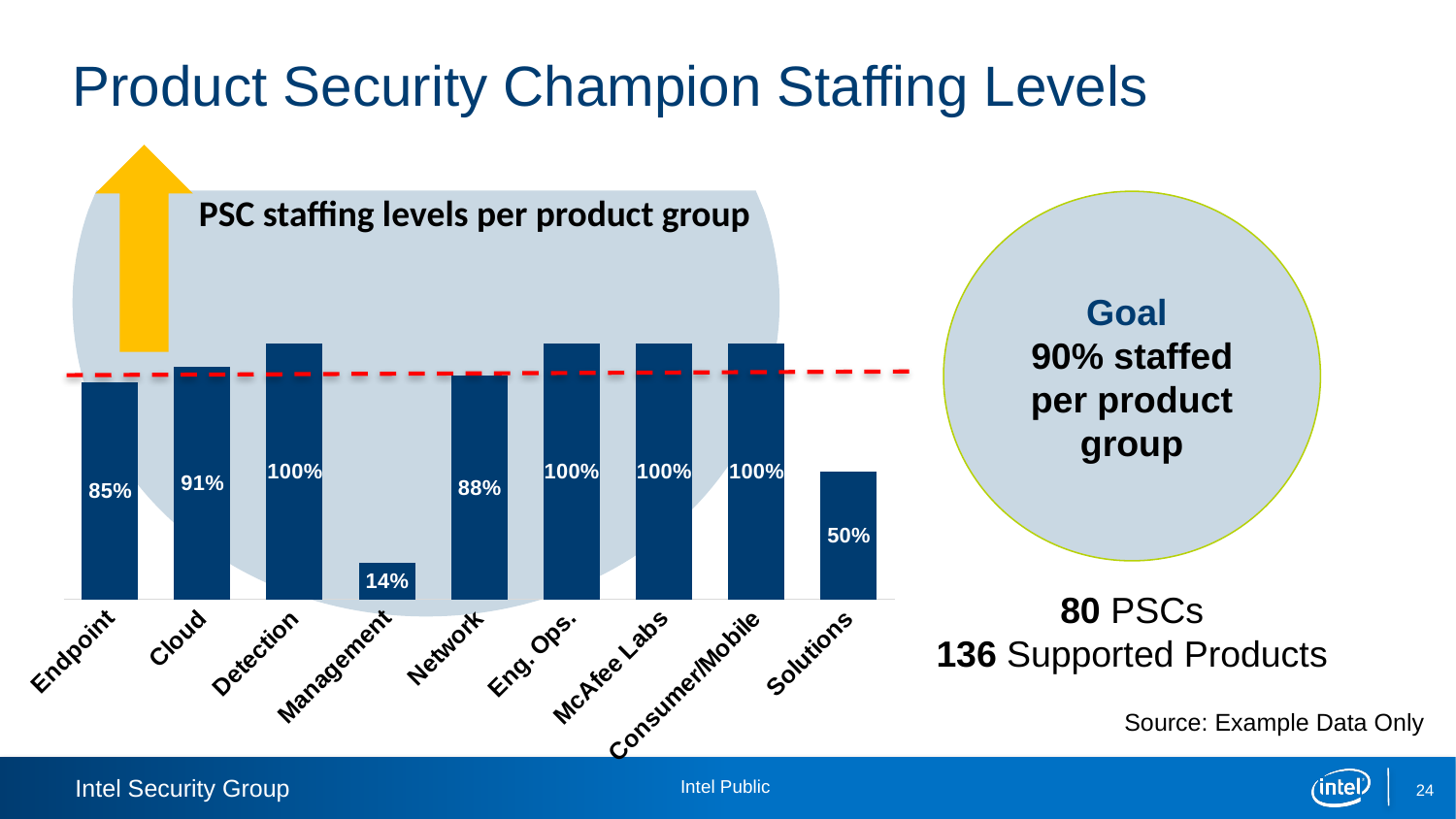

# Product Security Champion Staffing Levels

PSC staffing levels per product group
Goal
90% staffed per product group

### Chart

| Category | % Filled |
|---|---|
| Endpoint | 0.85 |
| Cloud | 0.9090909090909091 |
| Detection | 1.0 |
| Management | 0.14285714285714285 |
| Network | 0.875 |
| Eng. Ops. | 1.0 |
| McAfee Labs | 1.0 |
| Consumer/Mobile | 1.0 |
| Solutions | 0.5 |
80 PSCs
136 Supported Products
Source: Example Data Only
Intel Public
24